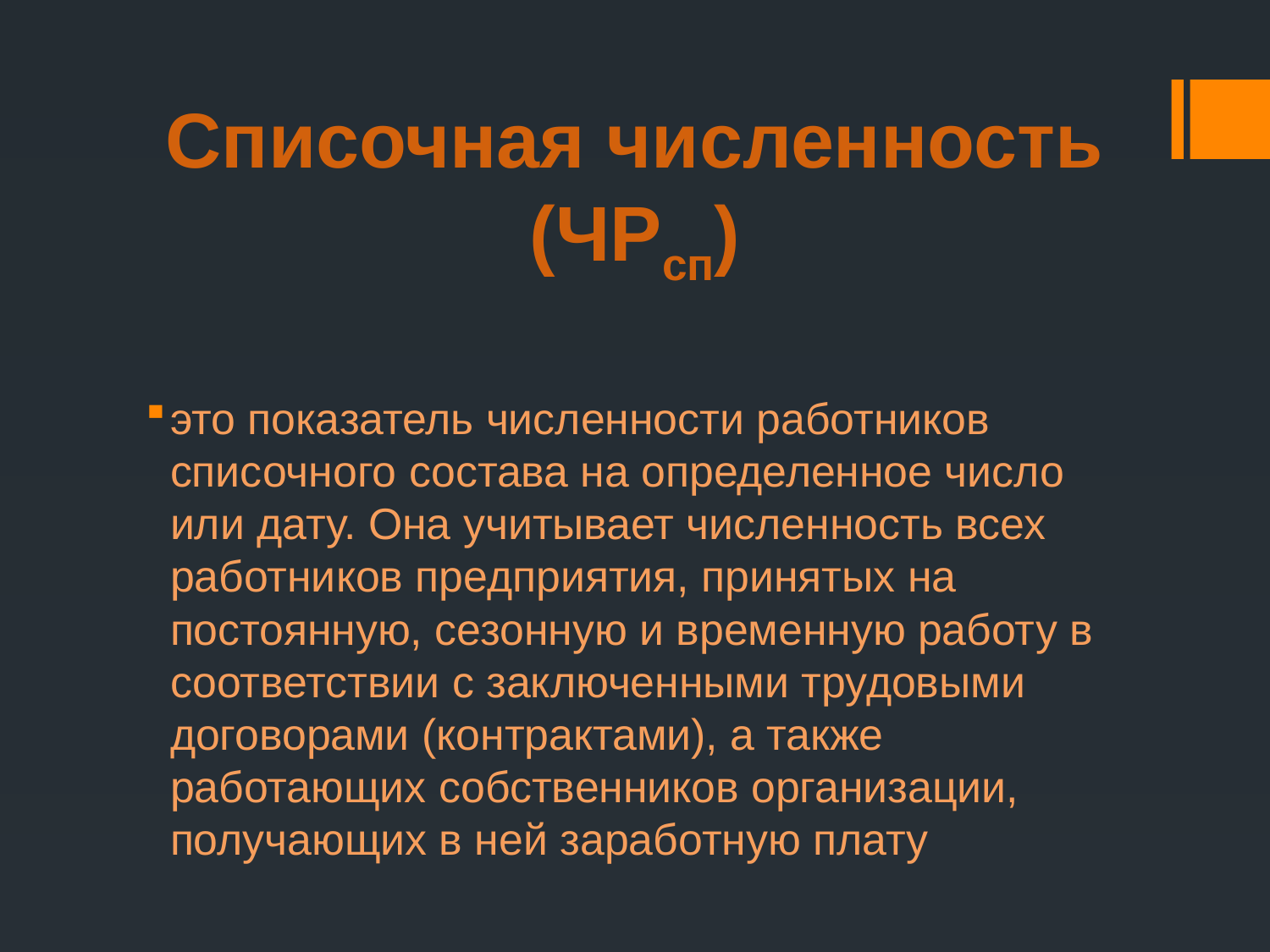

# Списочная численность (ЧРсп)
это показатель численности работников списочного состава на определенное число или дату. Она учитывает численность всех работников предприятия, принятых на постоянную, сезонную и временную работу в соответствии с заключенными трудовыми договорами (контрактами), а также работающих собственников организации, получающих в ней заработную плату